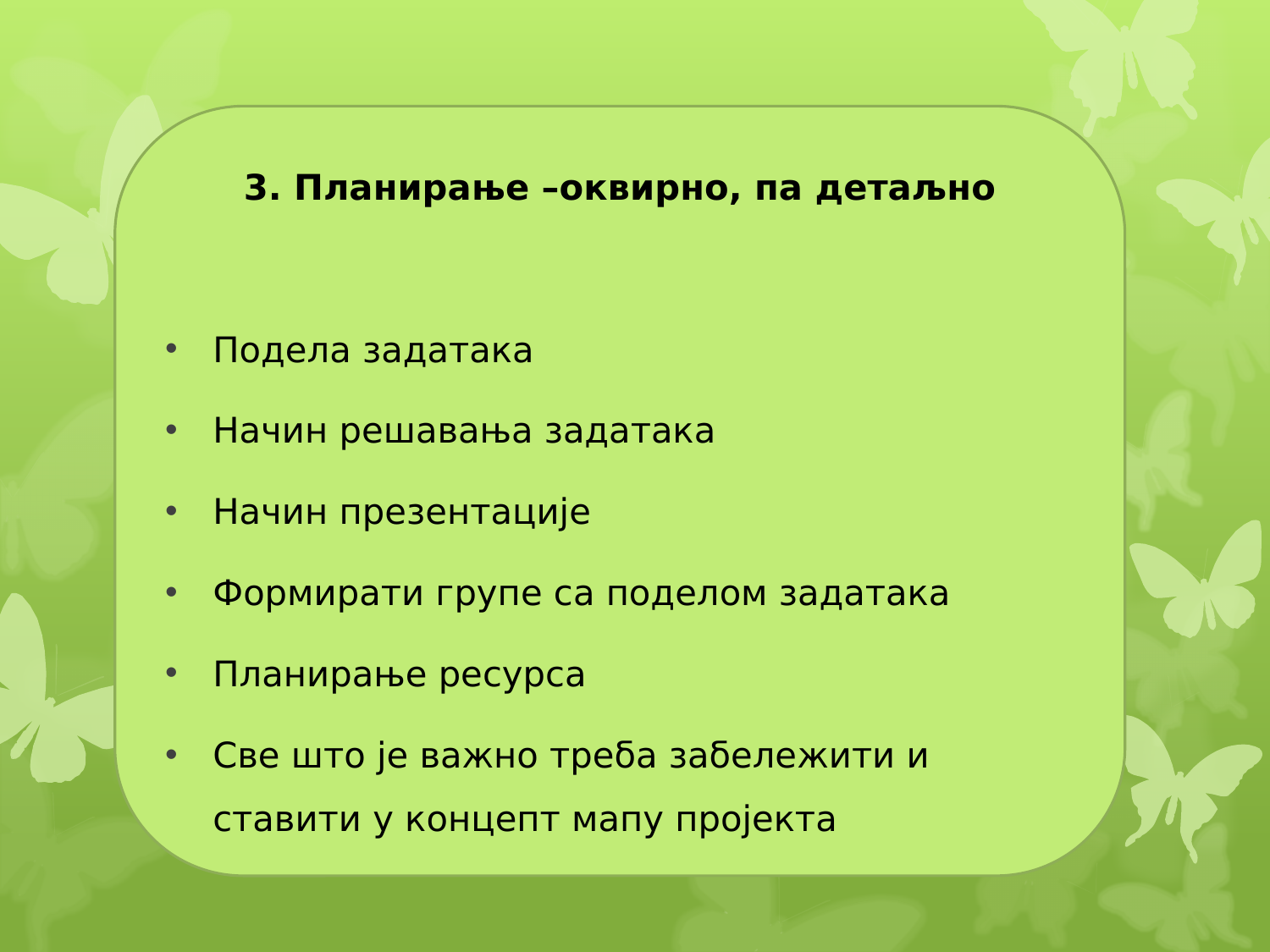

#
3. Планирање –оквирно, па детаљно

Подела задатака
Начин решавања задатака
Начин презентације
Формирати групе са поделом задатака
Планирање ресурса
Све што је важно треба забележити и ставити у концепт мапу пројекта